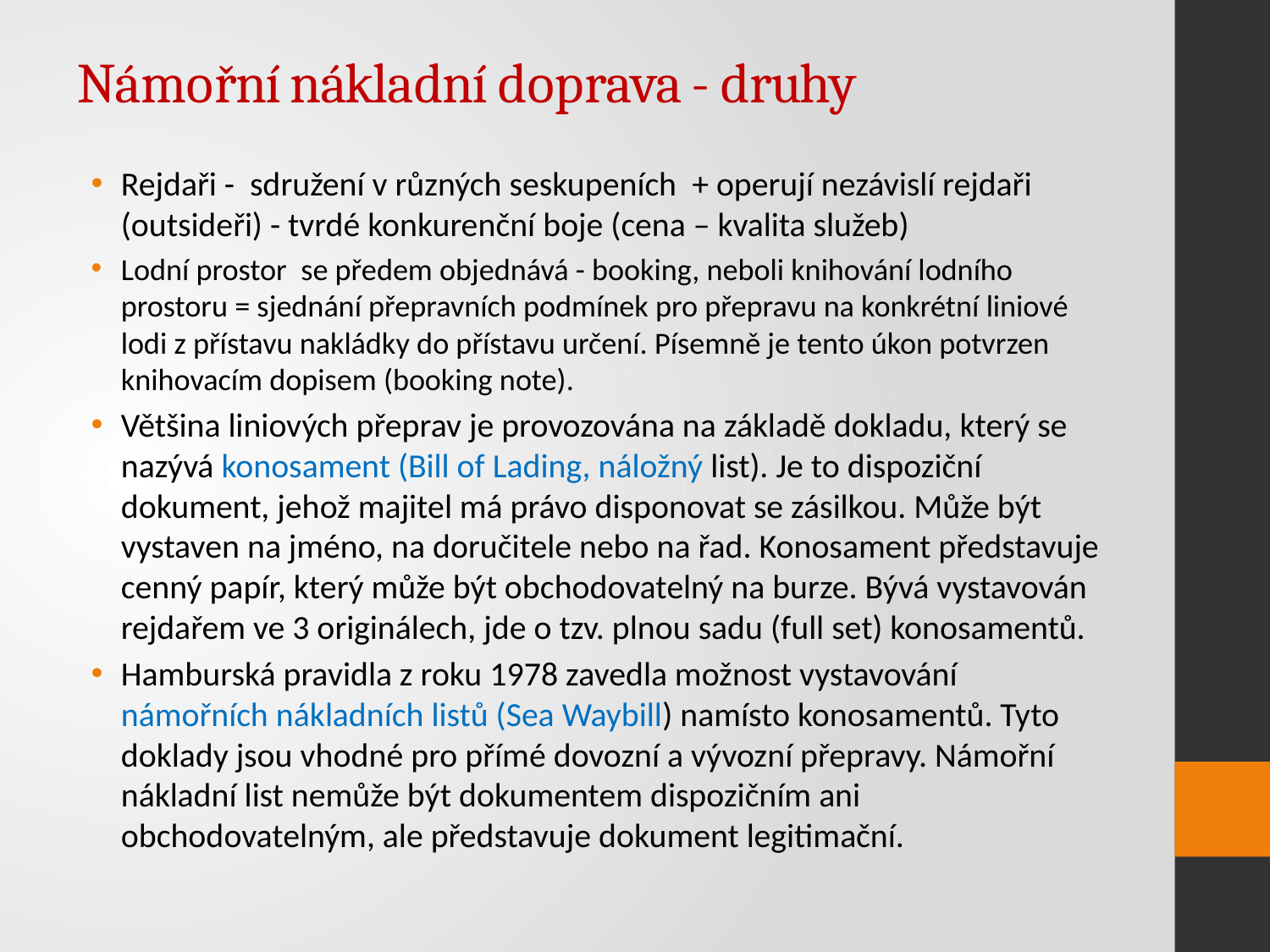

# Námořní nákladní doprava - druhy
Rejdaři -  sdružení v různých seskupeních  + operují nezávislí rejdaři (outsideři) - tvrdé konkurenční boje (cena – kvalita služeb)
Lodní prostor  se předem objednává - booking, neboli knihování lodního prostoru = sjednání přepravních podmínek pro přepravu na konkrétní liniové lodi z přístavu nakládky do přístavu určení. Písemně je tento úkon potvrzen knihovacím dopisem (booking note).
Většina liniových přeprav je provozována na základě dokladu, který se nazývá konosament (Bill of Lading, náložný list). Je to dispoziční dokument, jehož majitel má právo disponovat se zásilkou. Může být vystaven na jméno, na doručitele nebo na řad. Konosament představuje cenný papír, který může být obchodovatelný na burze. Bývá vystavován rejdařem ve 3 originálech, jde o tzv. plnou sadu (full set) konosamentů.
Hamburská pravidla z roku 1978 zavedla možnost vystavování námořních nákladních listů (Sea Waybill) namísto konosamentů. Tyto doklady jsou vhodné pro přímé dovozní a vývozní přepravy. Námořní nákladní list nemůže být dokumentem dispozičním ani obchodovatelným, ale představuje dokument legitimační.